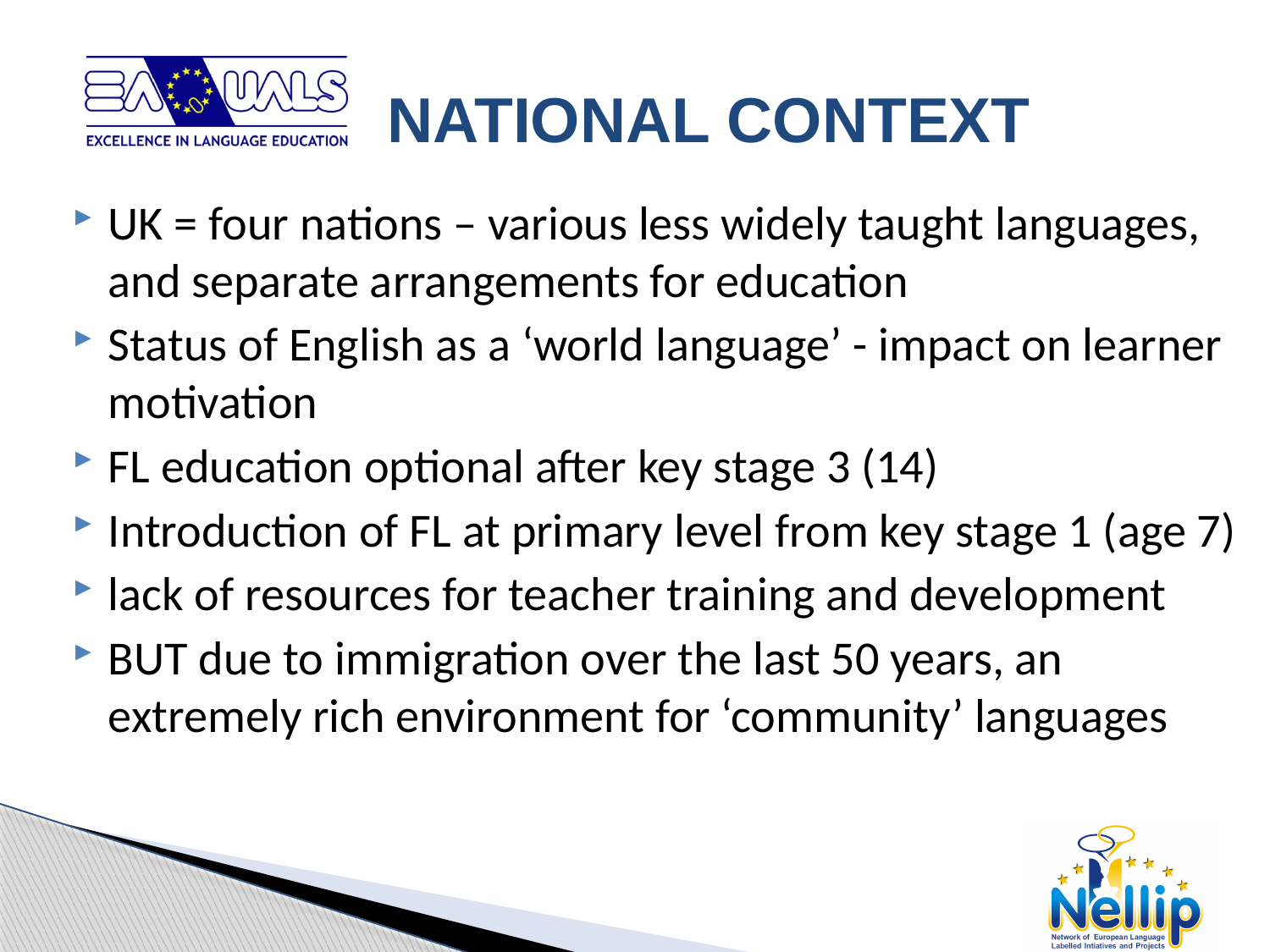

# NATIONAL CONTEXT
UK = four nations – various less widely taught languages, and separate arrangements for education
Status of English as a ‘world language’ - impact on learner motivation
FL education optional after key stage 3 (14)
Introduction of FL at primary level from key stage 1 (age 7)
lack of resources for teacher training and development
BUT due to immigration over the last 50 years, an extremely rich environment for ‘community’ languages